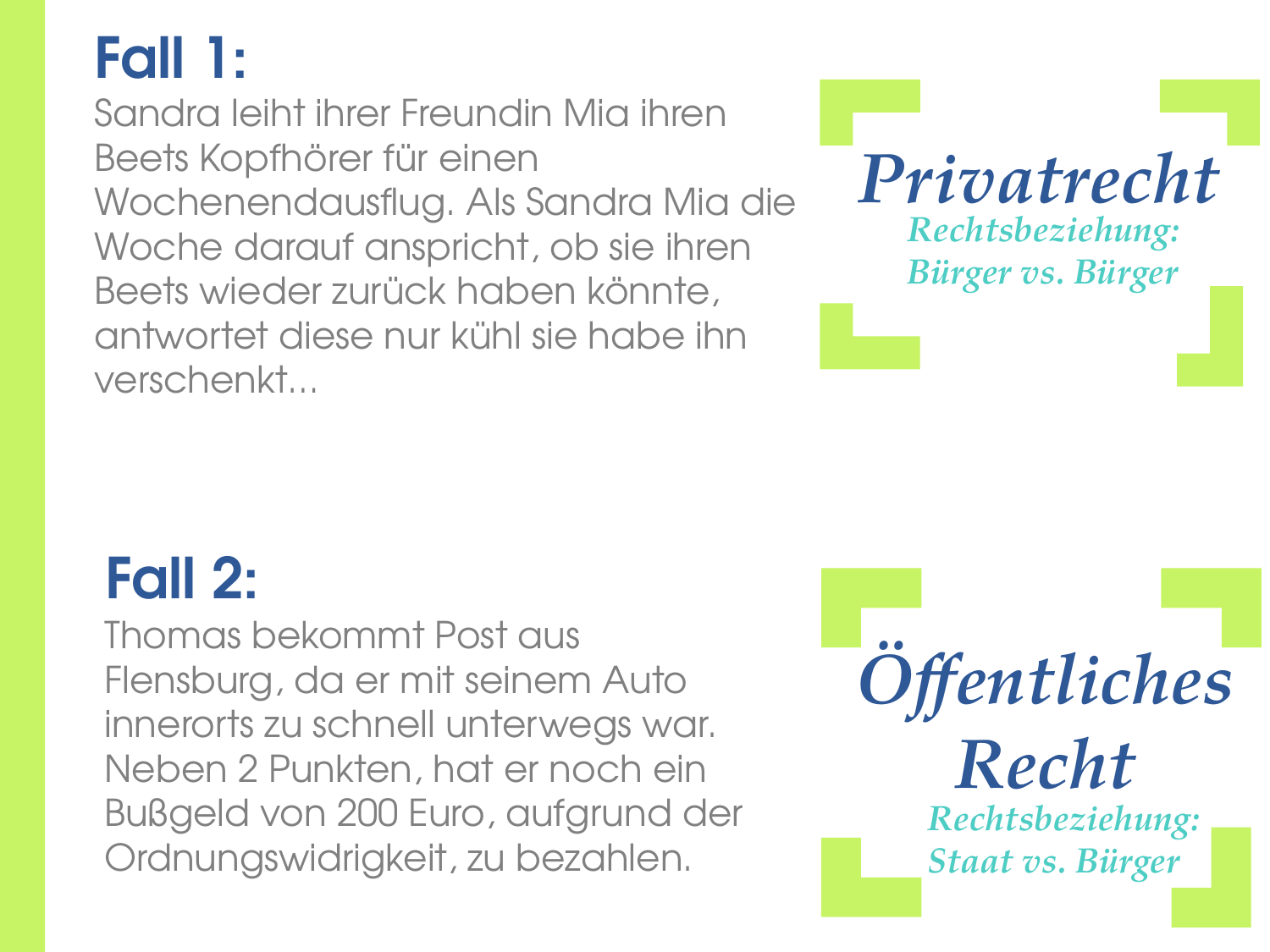

Fall 1:
Sandra leiht ihrer Freundin Mia ihren Beets Kopfhörer für einen Wochenendausflug. Als Sandra Mia die Woche darauf anspricht, ob sie ihren Beets wieder zurück haben könnte, antwortet diese nur kühl sie habe ihn verschenkt…

Privatrecht
Rechtsbeziehung:
Bürger vs. Bürger

Fall 2:
Thomas bekommt Post aus Flensburg, da er mit seinem Auto innerorts zu schnell unterwegs war. Neben 2 Punkten, hat er noch ein Bußgeld von 200 Euro, aufgrund der Ordnungswidrigkeit, zu bezahlen.

Öffentliches
Recht
Rechtsbeziehung:
Staat vs. Bürger